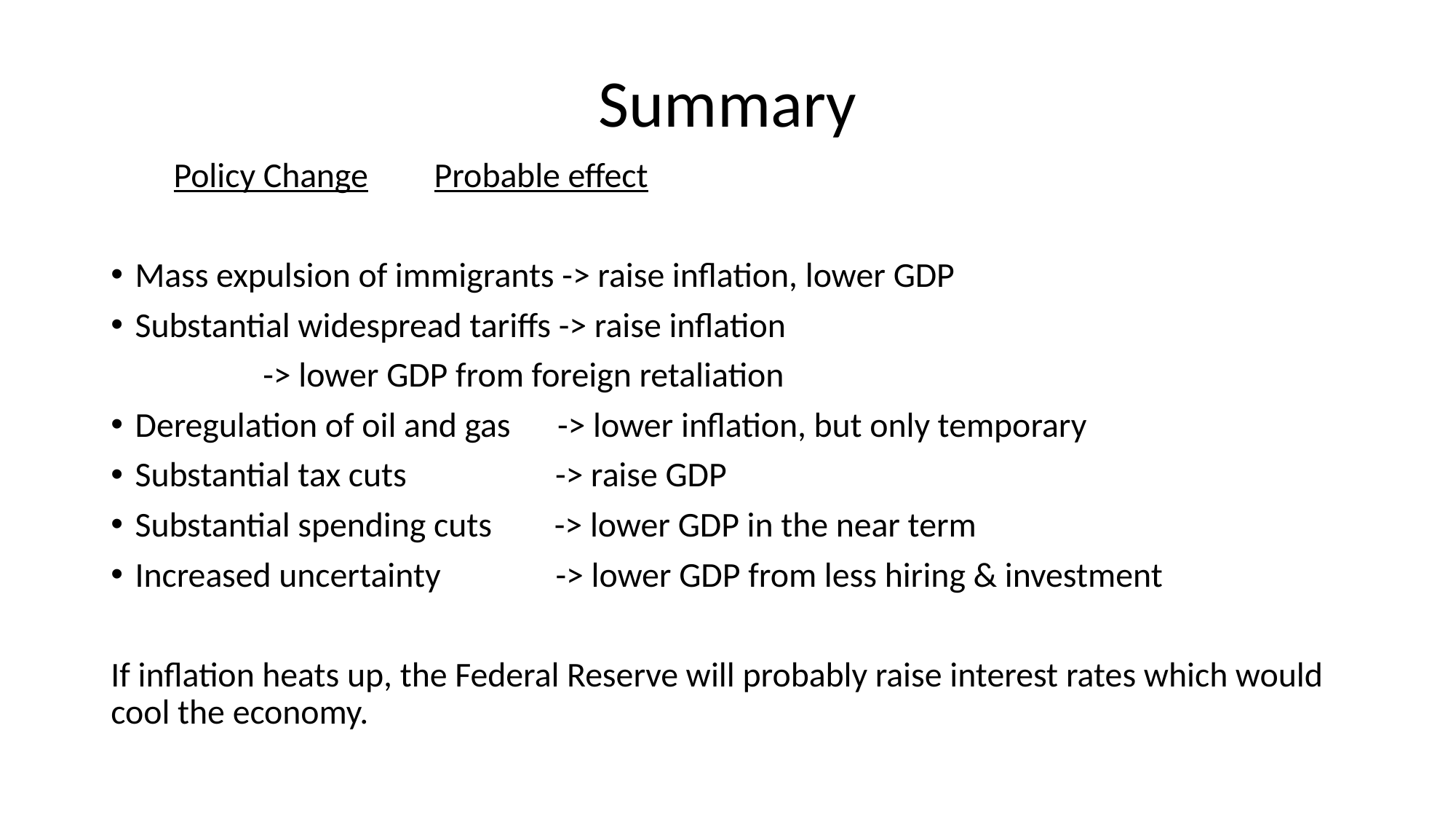

# Summary
        Policy Change			       Probable effect

Mass expulsion of immigrants -> raise inflation, lower GDP
Substantial widespread tariffs -> raise inflation
				        -> lower GDP from foreign retaliation
Deregulation of oil and gas      -> lower inflation, but only temporary
Substantial tax cuts                   -> raise GDP
Substantial spending cuts        -> lower GDP in the near term
Increased uncertainty	        -> lower GDP from less hiring & investment

If inflation heats up, the Federal Reserve will probably raise interest rates which would cool the economy.